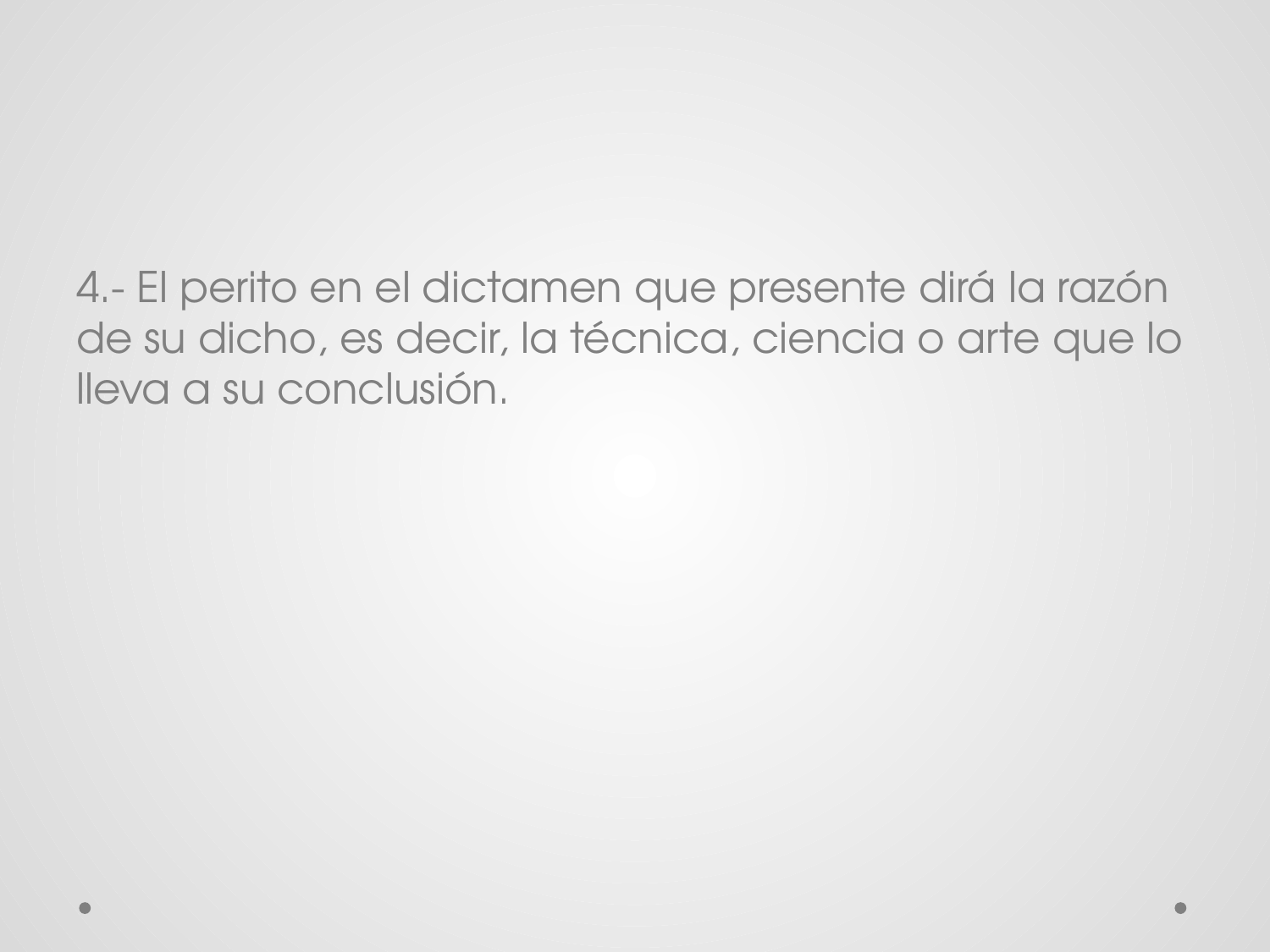

4.- El perito en el dictamen que presente dirá la razón de su dicho, es decir, la técnica, ciencia o arte que lo lleva a su conclusión.